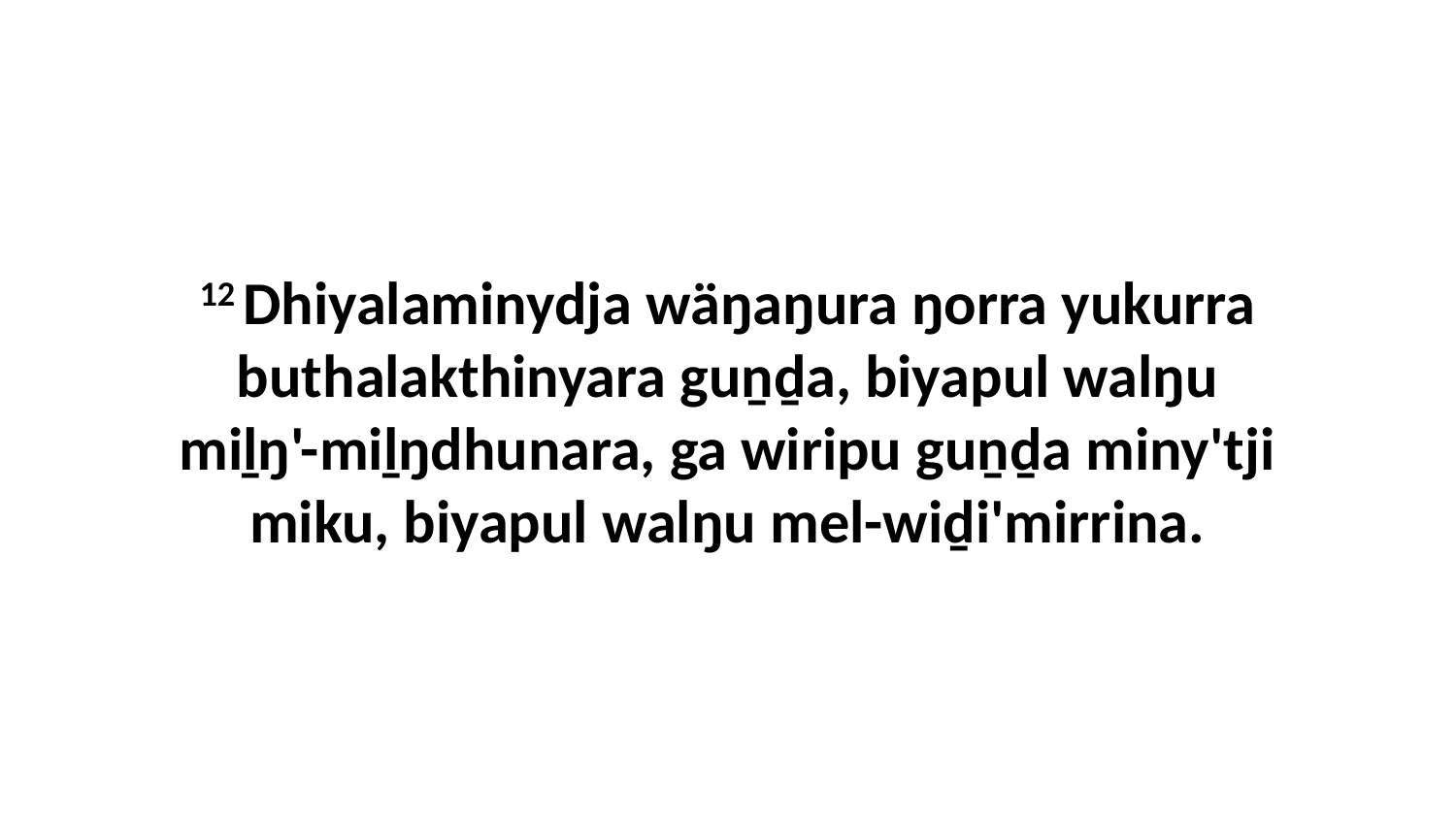

12 Dhiyalaminydja wäŋaŋura ŋorra yukurra buthalakthinyara guṉḏa, biyapul walŋu miḻŋ'-miḻŋdhunara, ga wiripu guṉḏa miny'tji miku, biyapul walŋu mel-wiḏi'mirrina.